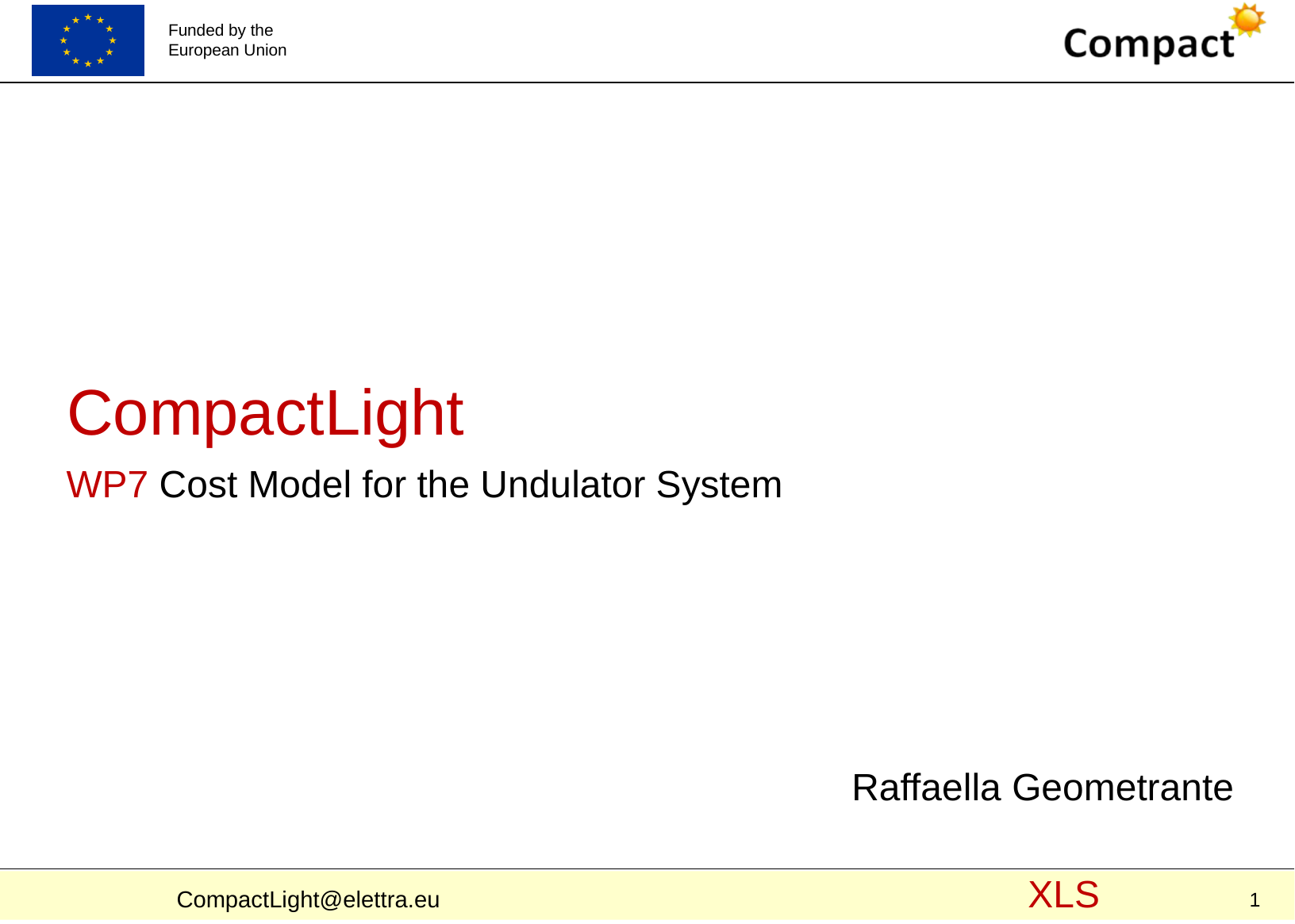

# CompactLight
WP7 Cost Model for the Undulator System
Raffaella Geometrante
1